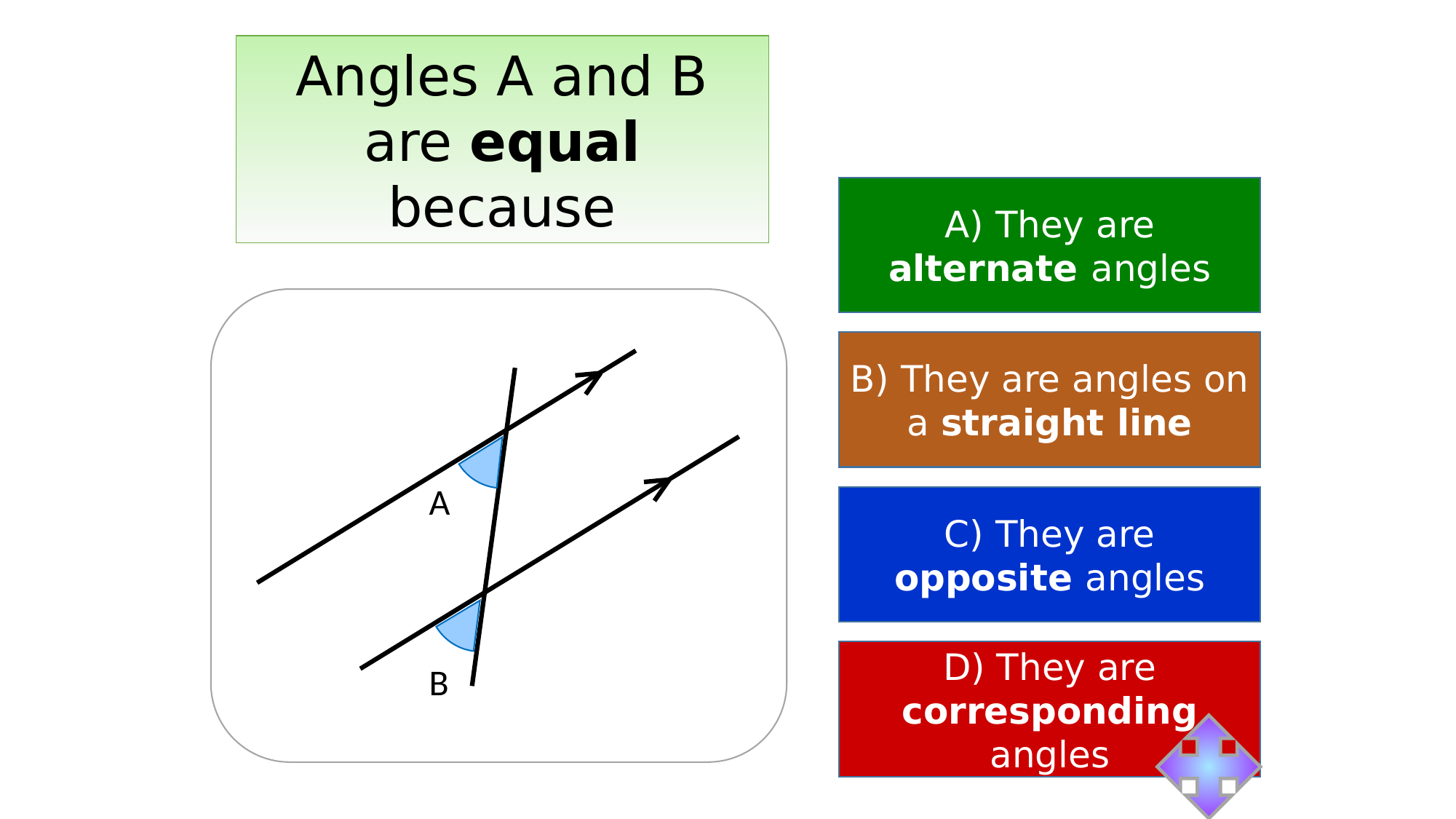

Angles A and B are equal because
A) They are alternate angles

B) They are angles on a straight line

A
C) They are opposite angles

D) They are corresponding angles
B